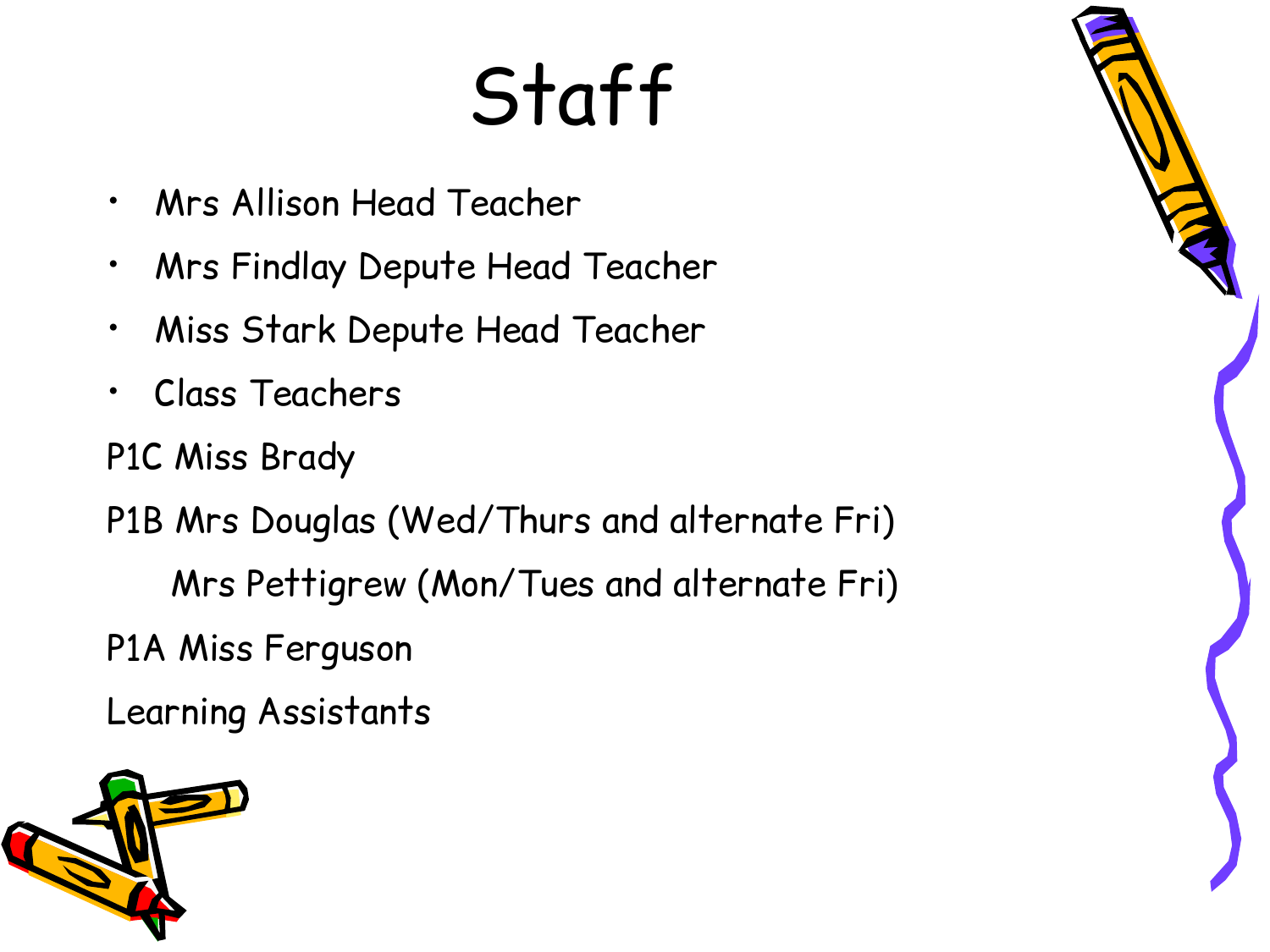

# Staff
Mrs Allison Head Teacher
Mrs Findlay Depute Head Teacher
Miss Stark Depute Head Teacher
Class Teachers
P1C Miss Brady
P1B Mrs Douglas (Wed/Thurs and alternate Fri)
      Mrs Pettigrew (Mon/Tues and alternate Fri)
P1A Miss Ferguson
Learning Assistants